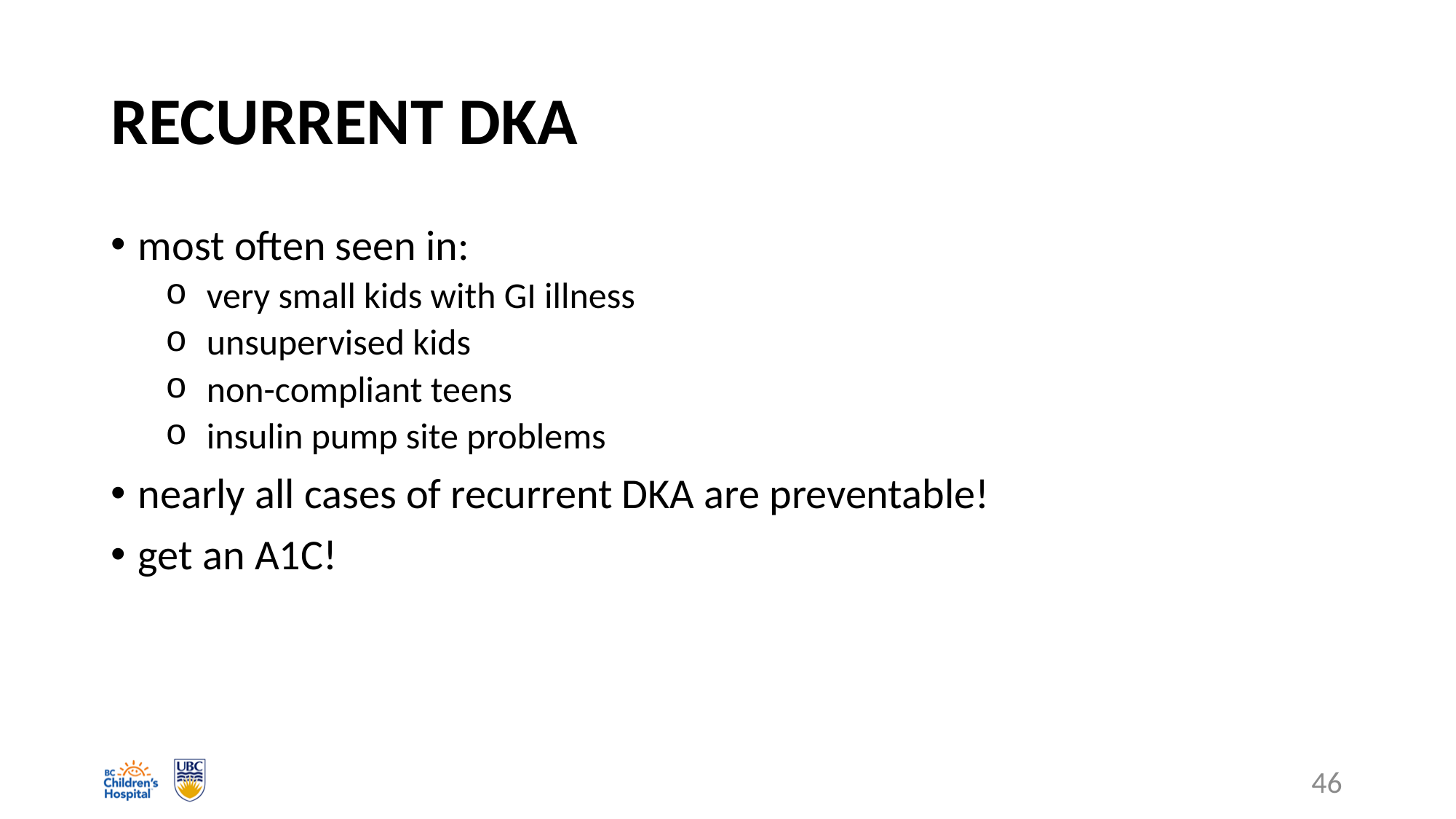

# RECURRENT DKA
most often seen in:
very small kids with GI illness
unsupervised kids
non-compliant teens
insulin pump site problems
nearly all cases of recurrent DKA are preventable!
get an A1C!
46